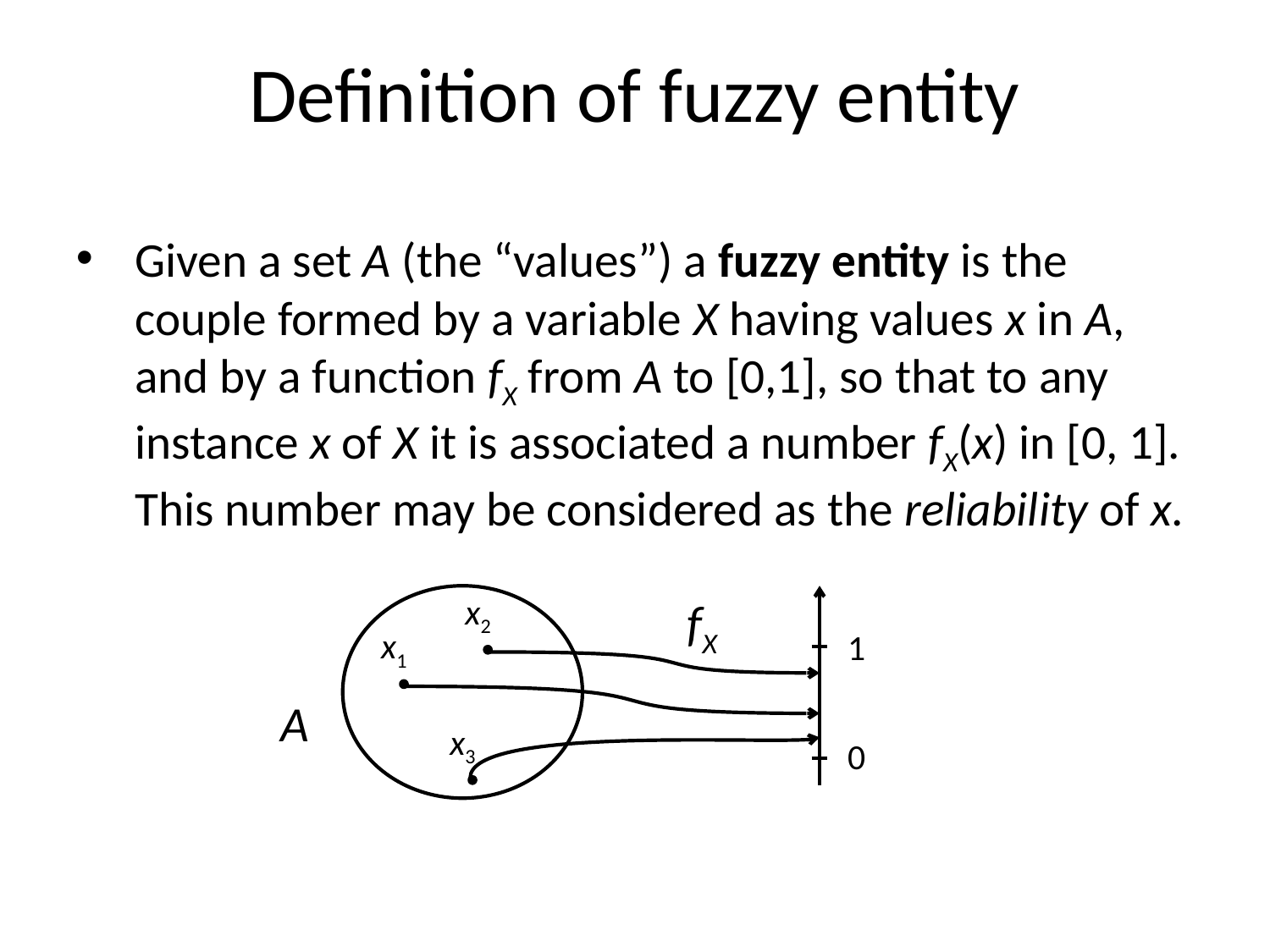

# Definition of fuzzy entity
Given a set A (the “values”) a fuzzy entity is the couple formed by a variable X having values x in A, and by a function fX from A to [0,1], so that to any instance x of X it is associated a number fX(x) in [0, 1]. This number may be considered as the reliability of x.
x2

fX
x1
1

A
x3
0